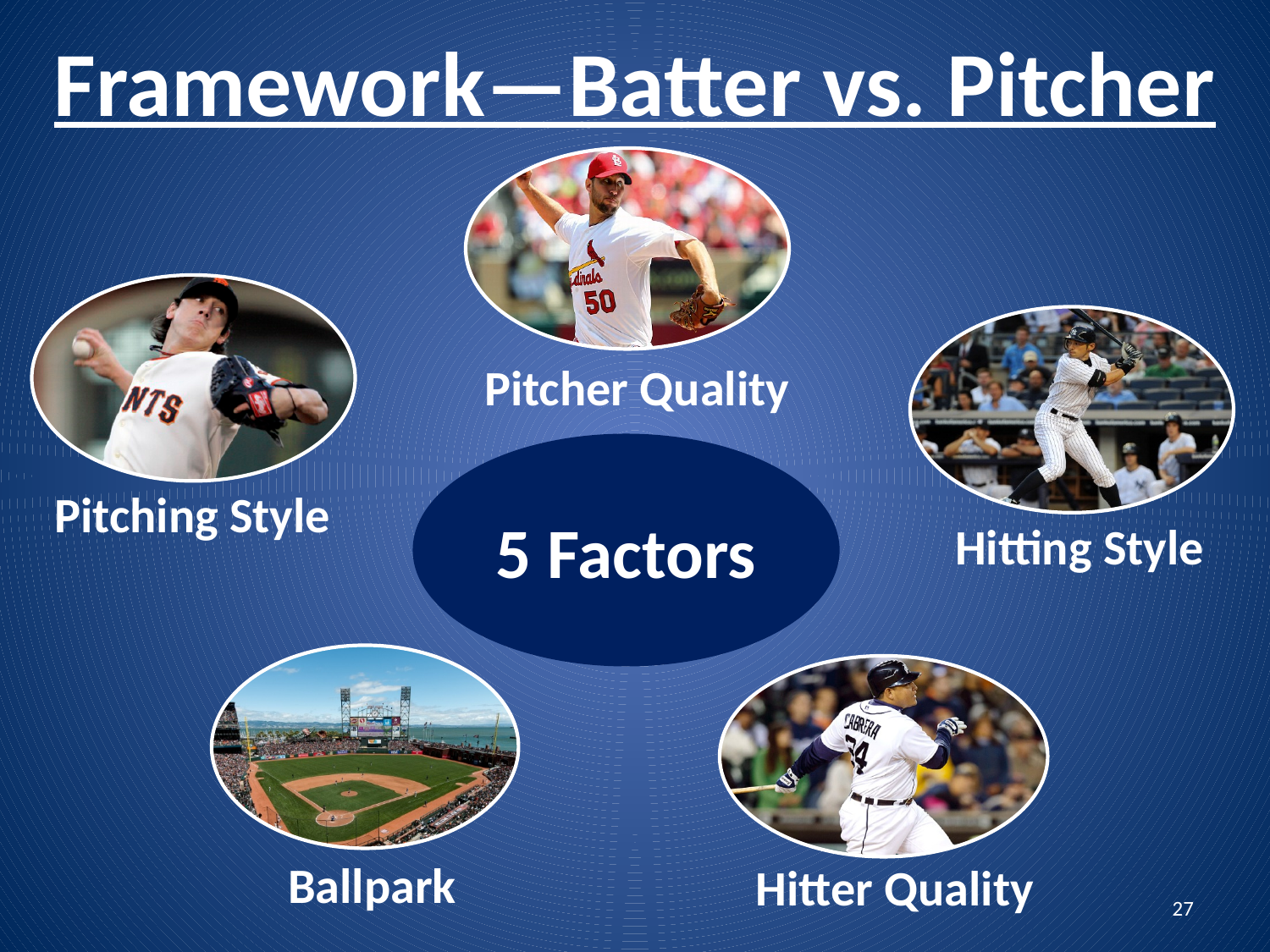

# Framework—Batter vs. Pitcher

Pitcher Quality
5 Factors
Pitching Style
Hitting Style

Ballpark
Hitter Quality
27